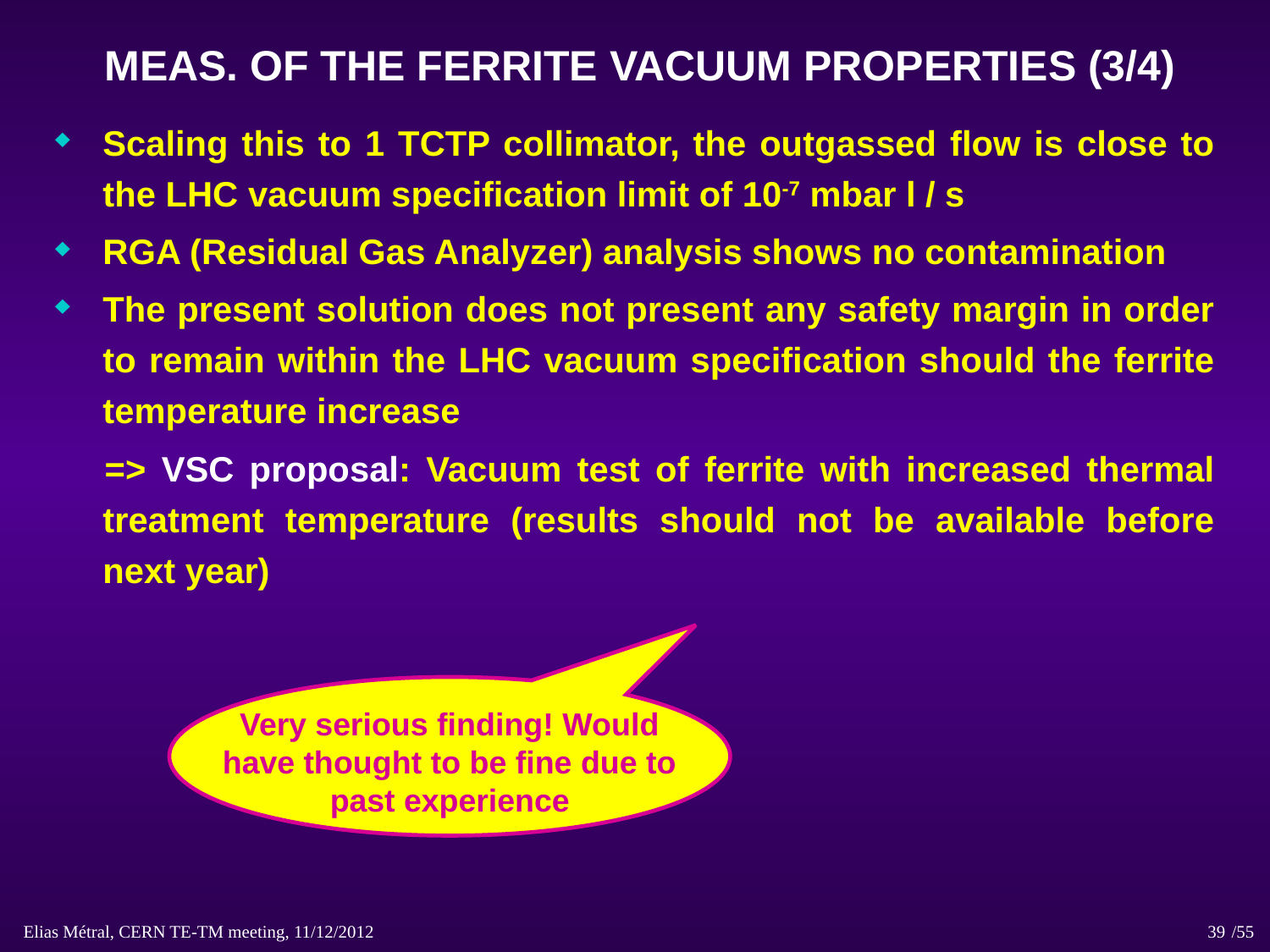

# MEAS. OF THE FERRITE VACUUM PROPERTIES (3/4)
Scaling this to 1 TCTP collimator, the outgassed flow is close to the LHC vacuum specification limit of 10-7 mbar l / s
RGA (Residual Gas Analyzer) analysis shows no contamination
The present solution does not present any safety margin in order to remain within the LHC vacuum specification should the ferrite temperature increase
=> VSC proposal: Vacuum test of ferrite with increased thermal treatment temperature (results should not be available before next year)

Very serious finding! Would have thought to be fine due to past experience
Elias Métral, CERN TE-TM meeting, 11/12/2012                                                                                                                                                                                                 /55
39